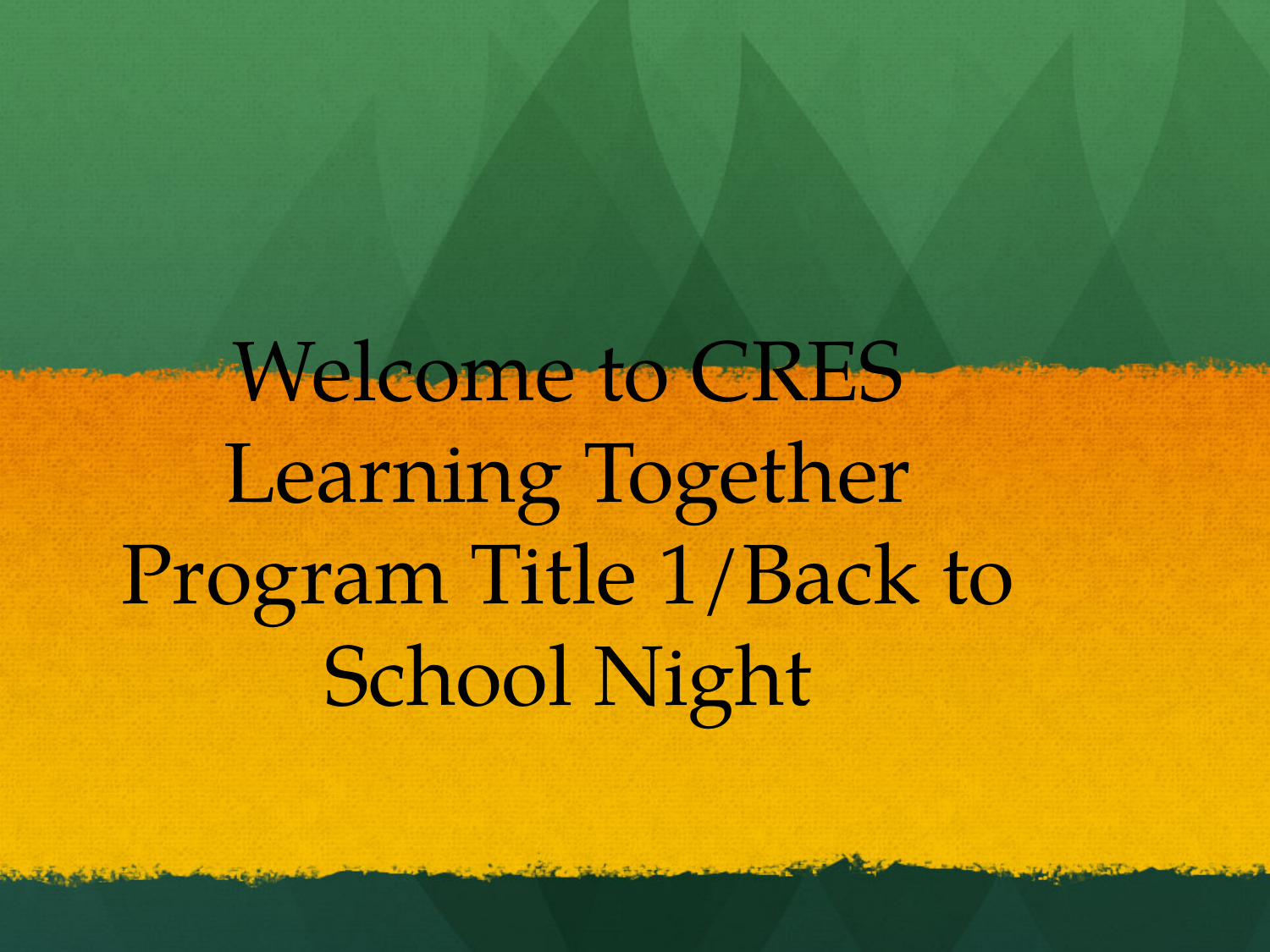

# Welcome to CRES Learning Together Program Title 1/Back to School Night